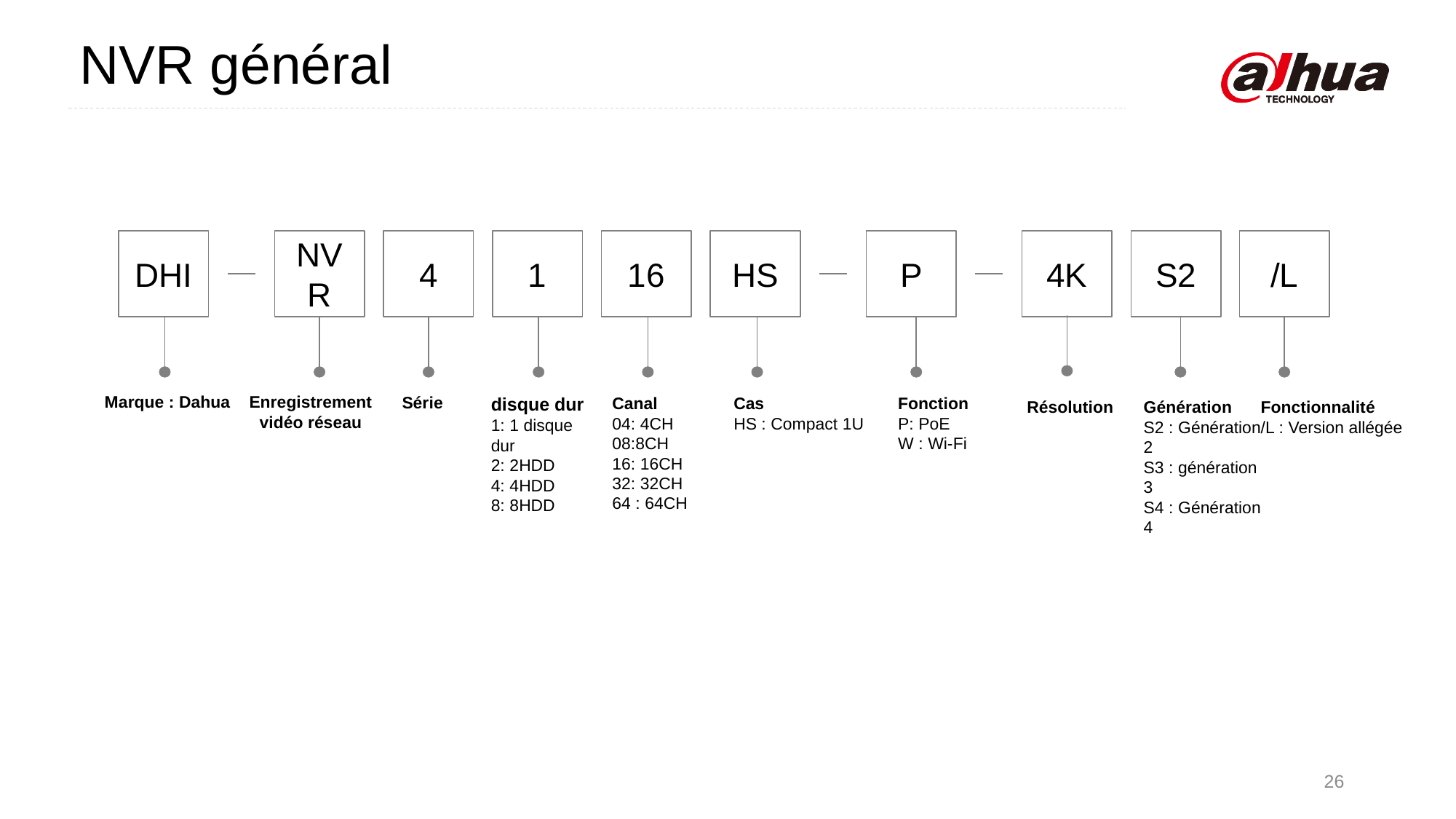

NVR général
DHI
NVR
4
1
16
HS
P
4K
S2
/L

Marque : Dahua
Enregistrement vidéo réseau
disque dur
1: 1 disque dur
2: 2HDD
4: 4HDD
8: 8HDD
Canal
04: 4CH
08:8CH
16: 16CH
32: 32CH
64 : 64CH
Cas
HS : Compact 1U
Fonction
P: PoE
W : Wi-Fi

Série
Résolution
Génération
S2 : Génération 2
S3 : génération 3
S4 : Génération 4
Fonctionnalité
/L : Version allégée
26